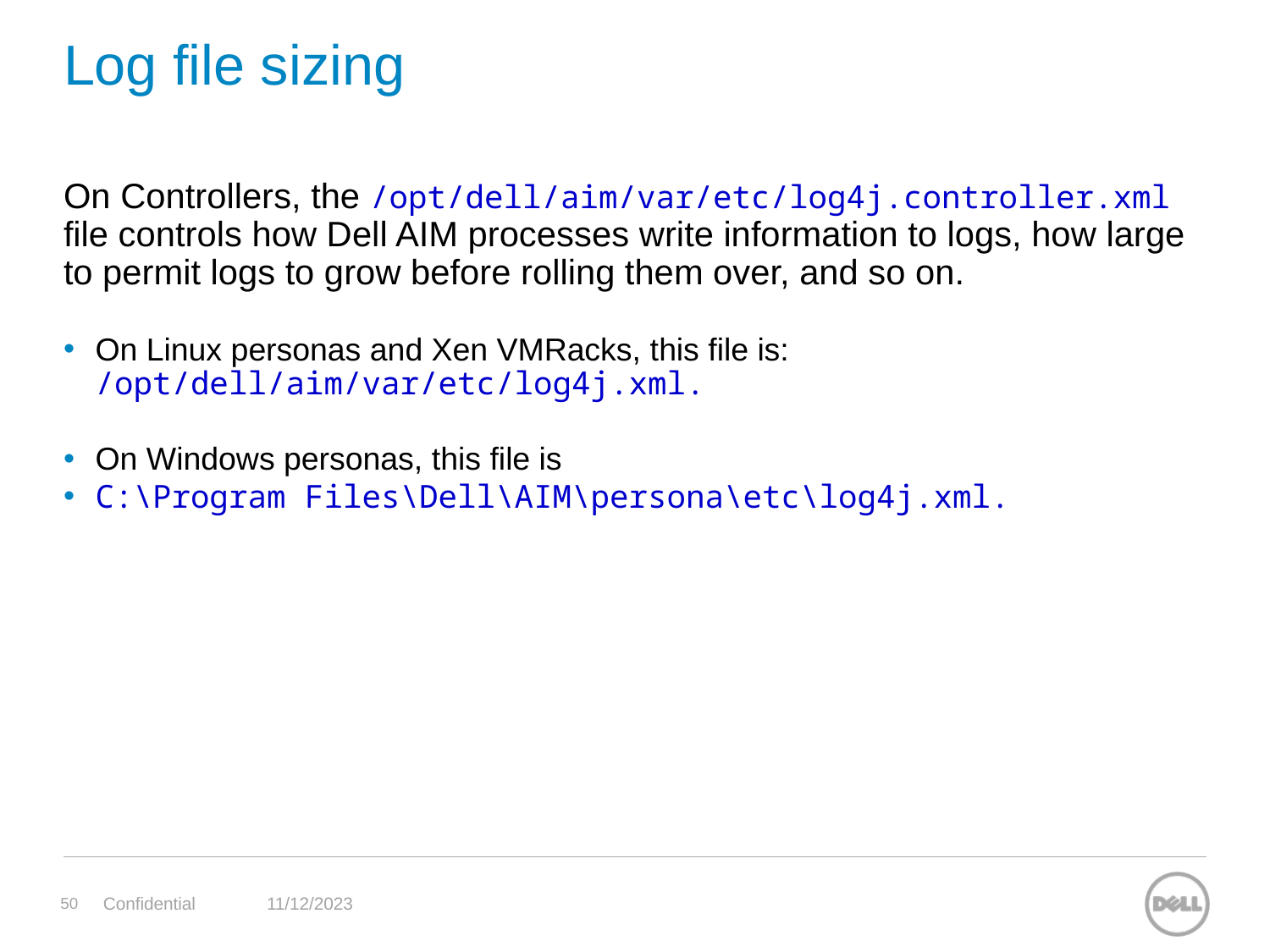

# Log file sizing
On Controllers, the /opt/dell/aim/var/etc/log4j.controller.xml file controls how Dell AIM processes write information to logs, how large to permit logs to grow before rolling them over, and so on.

On Linux personas and Xen VMRacks, this file is: /opt/dell/aim/var/etc/log4j.xml.

On Windows personas, this file is
C:\Program Files\Dell\AIM\persona\etc\log4j.xml.

11/12/2023
Confidential
50